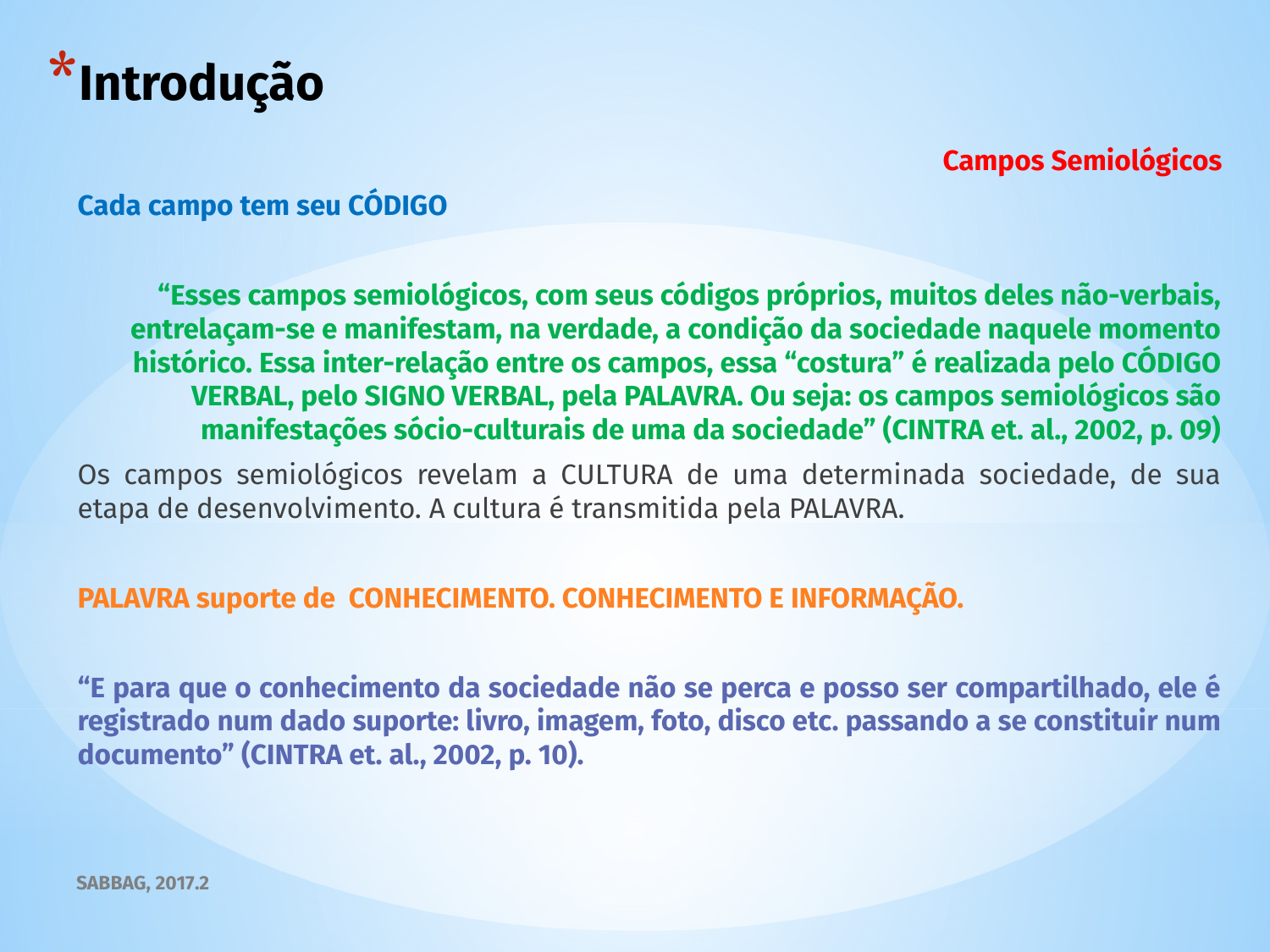

# Introdução
  Campos Semiológicos
Cada campo tem seu CÓDIGO

           “Esses campos semiológicos, com seus códigos próprios, muitos deles não-verbais, entrelaçam-se e manifestam, na verdade, a condição da sociedade naquele momento histórico. Essa inter-relação entre os campos, essa “costura” é realizada pelo CÓDIGO VERBAL, pelo SIGNO VERBAL, pela PALAVRA. Ou seja: os campos semiológicos são manifestações sócio-culturais de uma da sociedade” (CINTRA et. al., 2002, p. 09)
Os campos semiológicos revelam a CULTURA de uma determinada sociedade, de sua etapa de desenvolvimento. A cultura é transmitida pela PALAVRA.

PALAVRA suporte de  CONHECIMENTO. CONHECIMENTO E INFORMAÇÃO.

“E para que o conhecimento da sociedade não se perca e posso ser compartilhado, ele é registrado num dado suporte: livro, imagem, foto, disco etc. passando a se constituir num documento” (CINTRA et. al., 2002, p. 10).

SABBAG, 2017.2